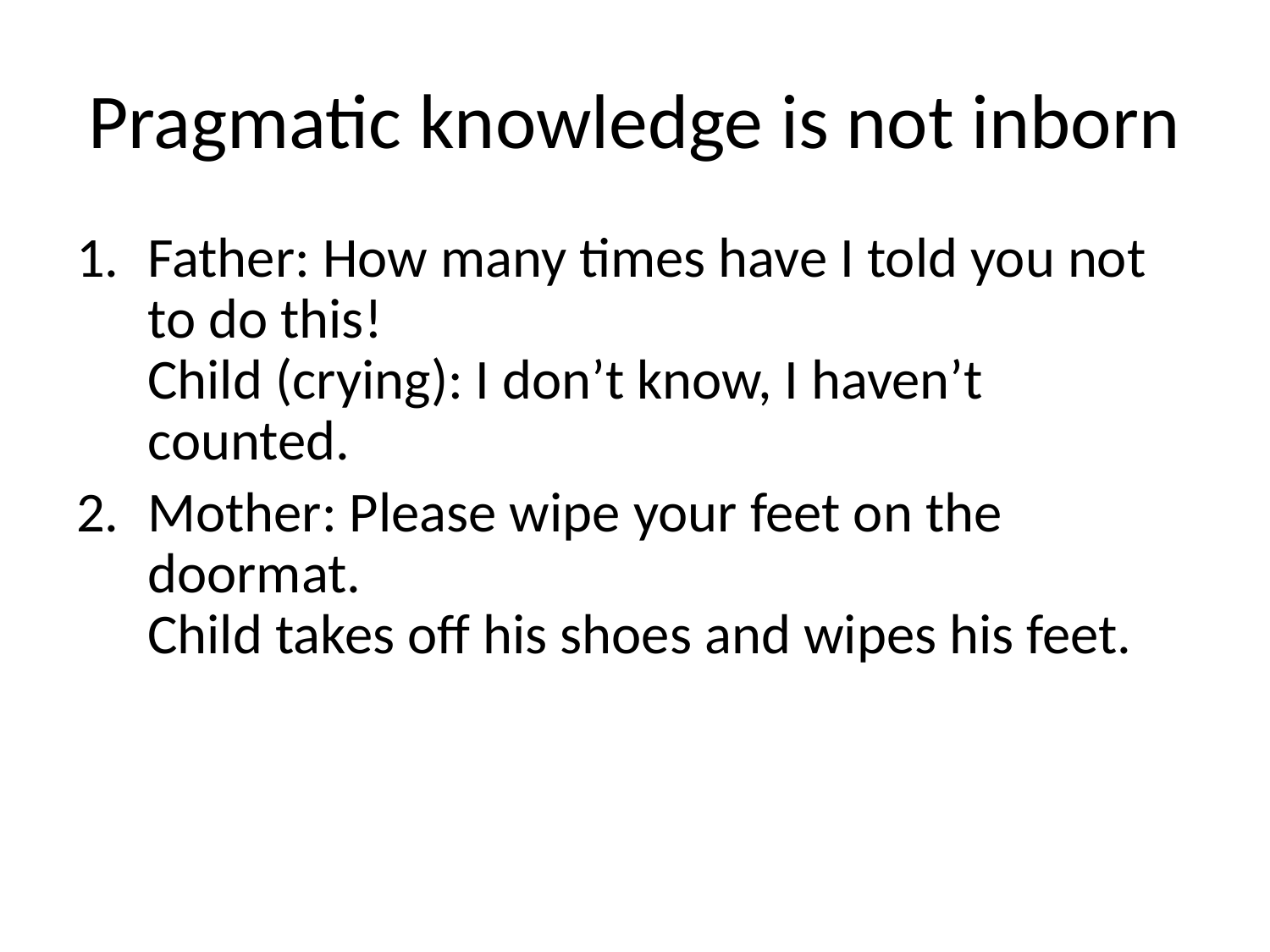

# Pragmatic knowledge is not inborn
Father: How many times have I told you not to do this!
Child (crying): I don’t know, I haven’t counted.
Mother: Please wipe your feet on the doormat.
Child takes off his shoes and wipes his feet.